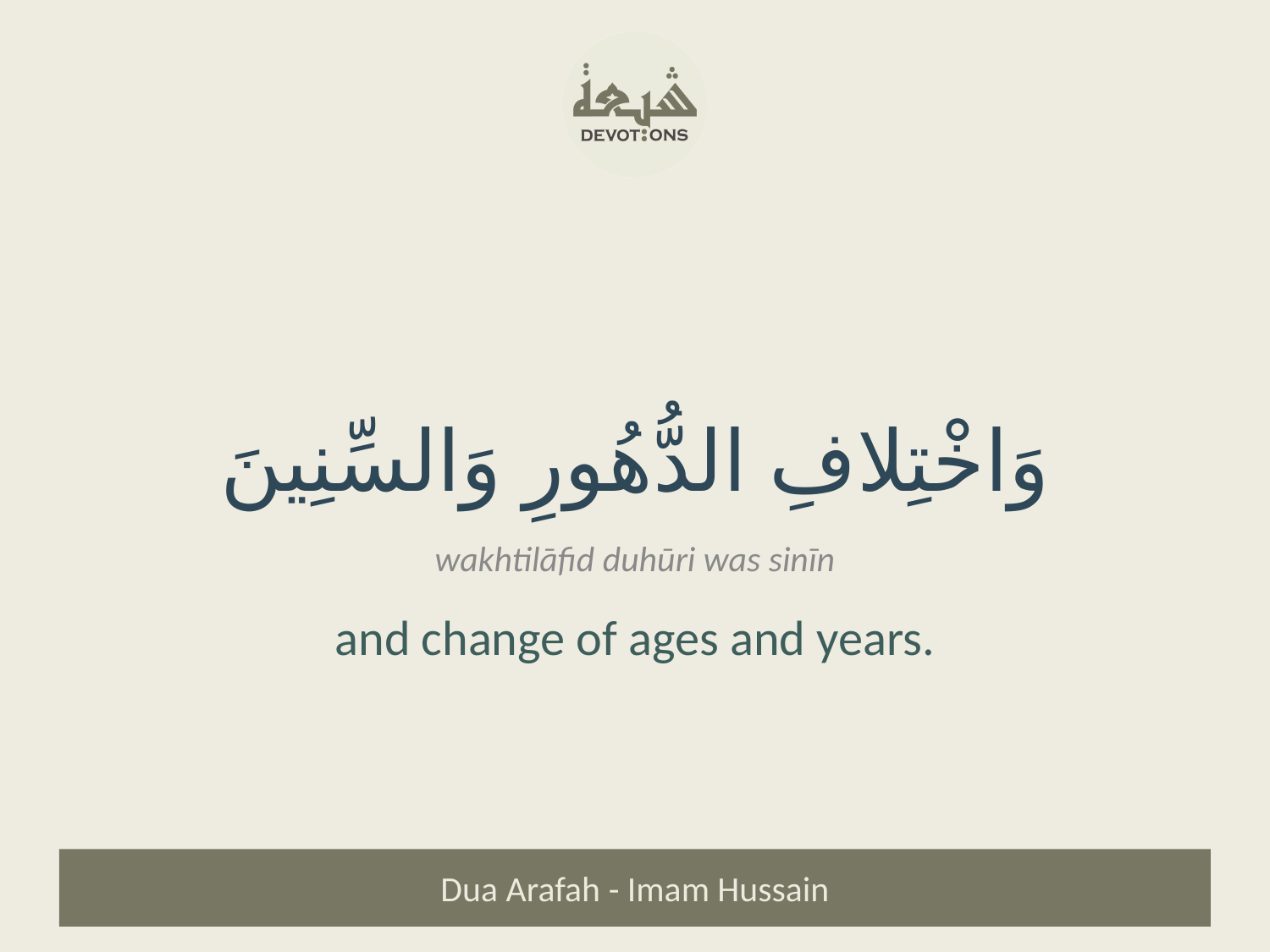

وَاخْتِلافِ الدُّهُورِ وَالسِّنِينَ
wakhtilāfid duhūri was sinīn
and change of ages and years.
Dua Arafah - Imam Hussain